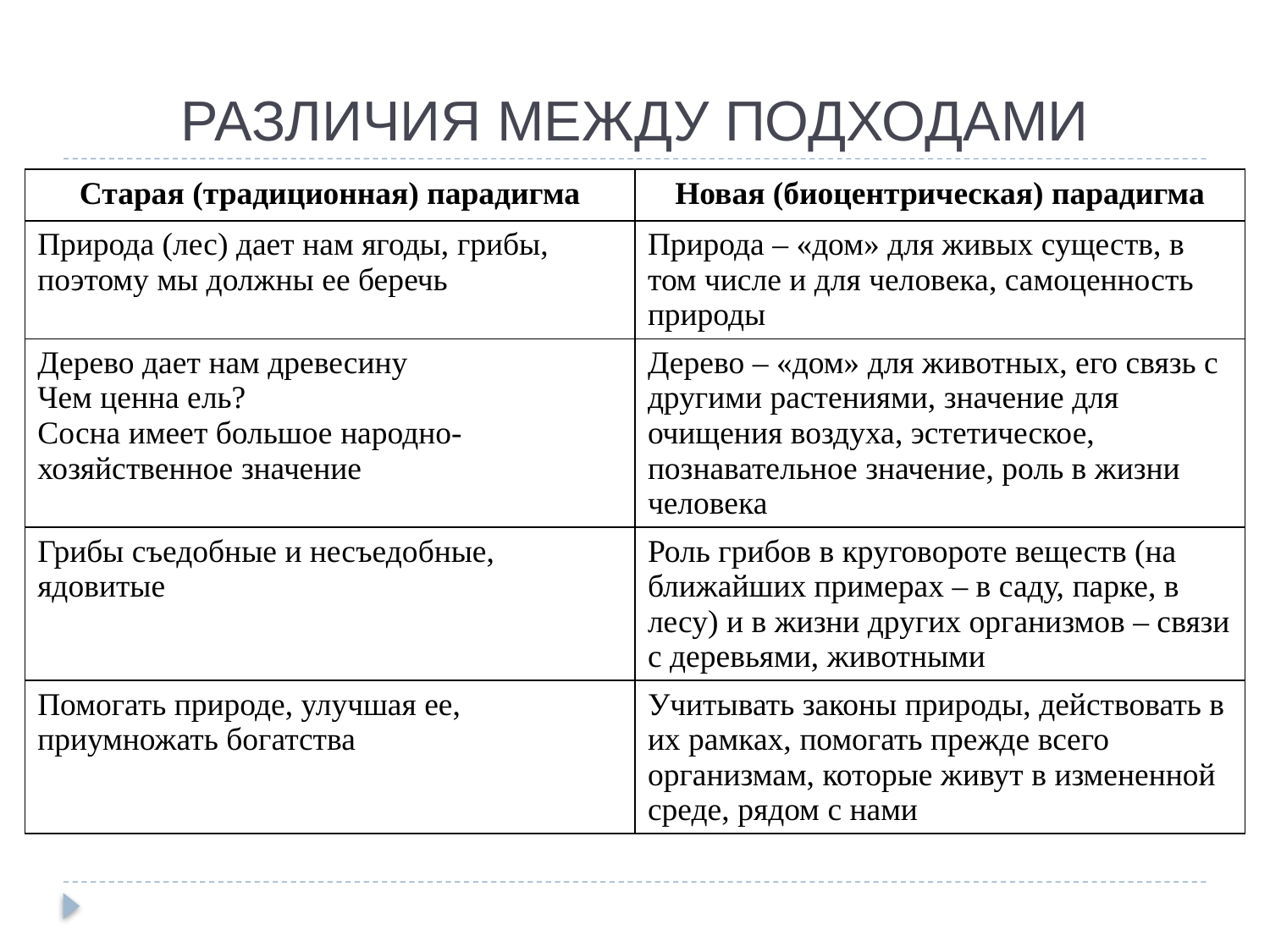

# РАЗЛИЧИЯ МЕЖДУ ПОДХОДАМИ
| Старая (традиционная) парадигма | Новая (биоцентрическая) парадигма |
| --- | --- |
| Природа (лес) дает нам ягоды, грибы, поэтому мы должны ее беречь | Природа – «дом» для живых существ, в том числе и для человека, самоценность природы |
| Дерево дает нам древесину Чем ценна ель? Сосна имеет большое народно-хозяйственное значение | Дерево – «дом» для животных, его связь с другими растениями, значение для очищения воздуха, эстетическое, познавательное значение, роль в жизни человека |
| Грибы съедобные и несъедобные, ядовитые | Роль грибов в круговороте веществ (на ближайших примерах – в саду, парке, в лесу) и в жизни других организмов – связи с деревьями, животными |
| Помогать природе, улучшая ее, приумножать богатства | Учитывать законы природы, действовать в их рамках, помогать прежде всего организмам, которые живут в измененной среде, рядом с нами |